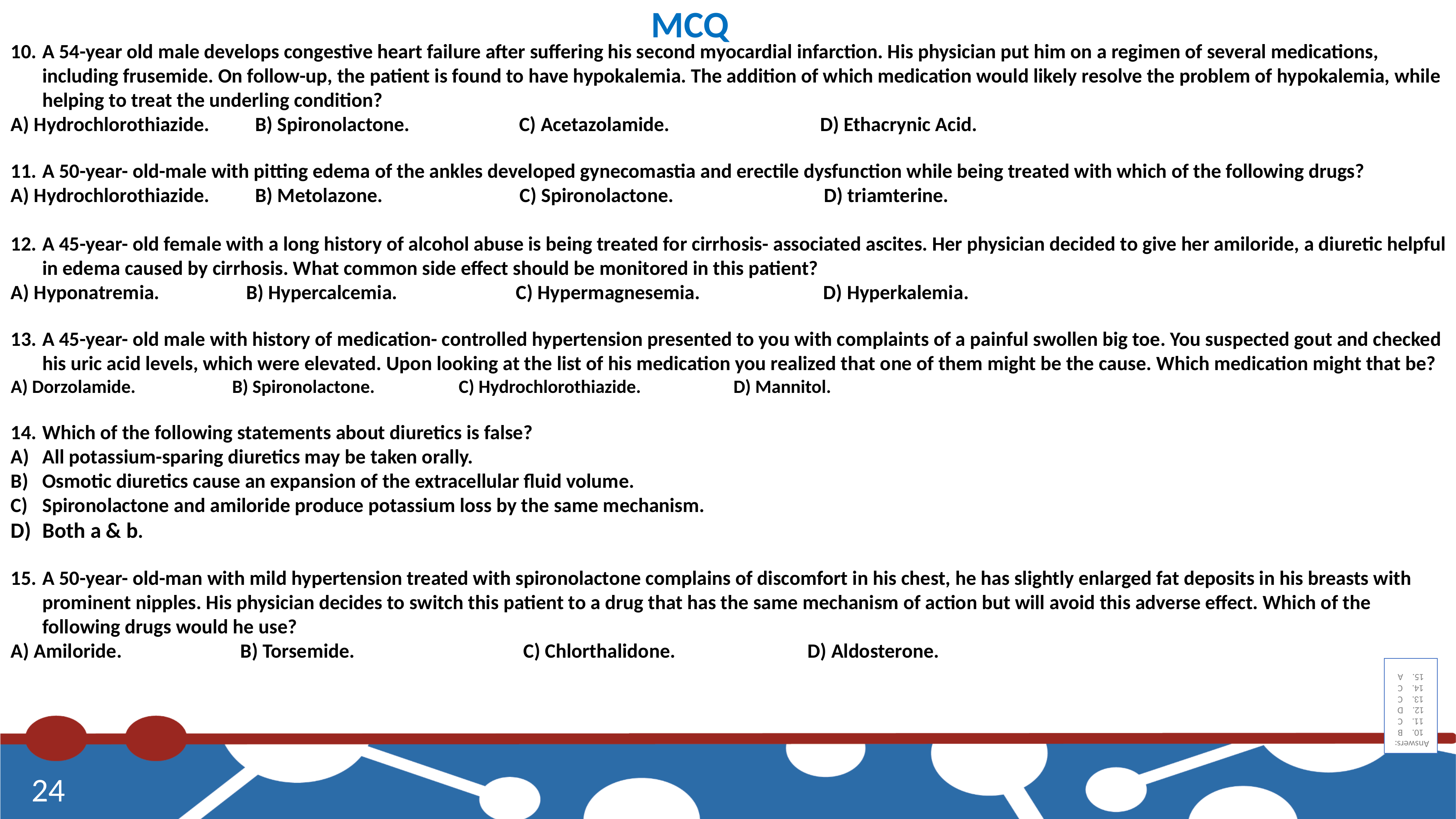

MCQ
A 54-year old male develops congestive heart failure after suffering his second myocardial infarction. His physician put him on a regimen of several medications, including frusemide. On follow-up, the patient is found to have hypokalemia. The addition of which medication would likely resolve the problem of hypokalemia, while helping to treat the underling condition?
A) Hydrochlorothiazide.          B) Spironolactone.                        C) Acetazolamide.                                 D) Ethacrynic Acid.

A 50-year- old-male with pitting edema of the ankles developed gynecomastia and erectile dysfunction while being treated with which of the following drugs?
A) Hydrochlorothiazide.          B) Metolazone.                              C) Spironolactone.                                 D) triamterine.

A 45-year- old female with a long history of alcohol abuse is being treated for cirrhosis- associated ascites. Her physician decided to give her amiloride, a diuretic helpful in edema caused by cirrhosis. What common side effect should be monitored in this patient?
A) Hyponatremia.                   B) Hypercalcemia.                          C) Hypermagnesemia.                           D) Hyperkalemia.

A 45-year- old male with history of medication- controlled hypertension presented to you with complaints of a painful swollen big toe. You suspected gout and checked his uric acid levels, which were elevated. Upon looking at the list of his medication you realized that one of them might be the cause. Which medication might that be?
A) Dorzolamide.                       B) Spironolactone.                    C) Hydrochlorothiazide.                      D) Mannitol.

Which of the following statements about diuretics is false?
All potassium-sparing diuretics may be taken orally.
Osmotic diuretics cause an expansion of the extracellular fluid volume.
Spironolactone and amiloride produce potassium loss by the same mechanism.
Both a & b.

A 50-year- old-man with mild hypertension treated with spironolactone complains of discomfort in his chest, he has slightly enlarged fat deposits in his breasts with prominent nipples. His physician decides to switch this patient to a drug that has the same mechanism of action but will avoid this adverse effect. Which of the following drugs would he use?
A) Amiloride.                          B) Torsemide.                                     C) Chlorthalidone.                             D) Aldosterone.

Answers:
B
C
D
C
C
A